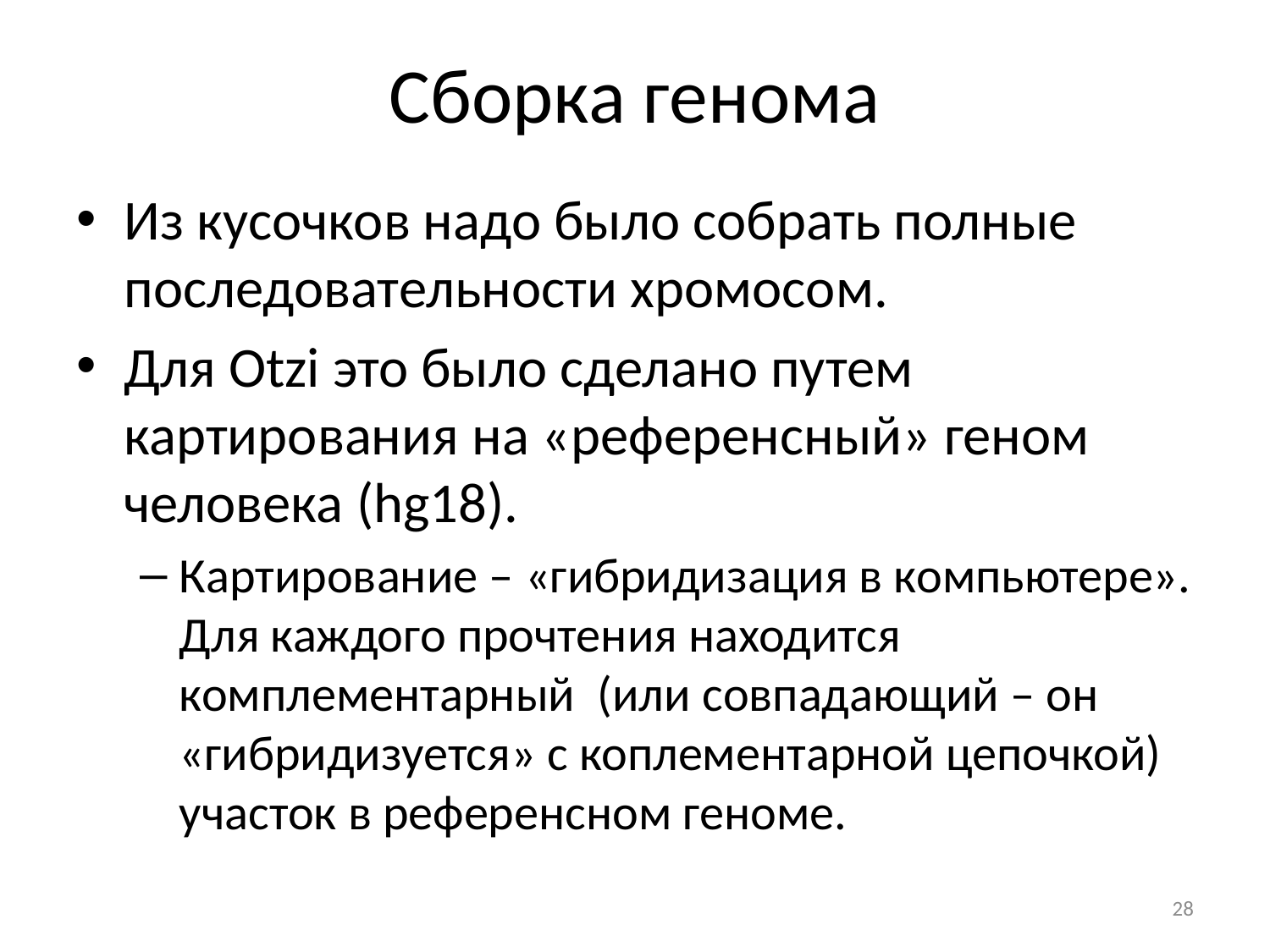

# Сборка генома
Из кусочков надо было собрать полные последовательности хромосом.
Для Otzi это было сделано путем картирования на «референсный» геном человека (hg18).
Картирование – «гибридизация в компьютере». Для каждого прочтения находится комплементарный  (или совпадающий – он «гибридизуется» с коплементарной цепочкой) участок в референсном геноме.

28